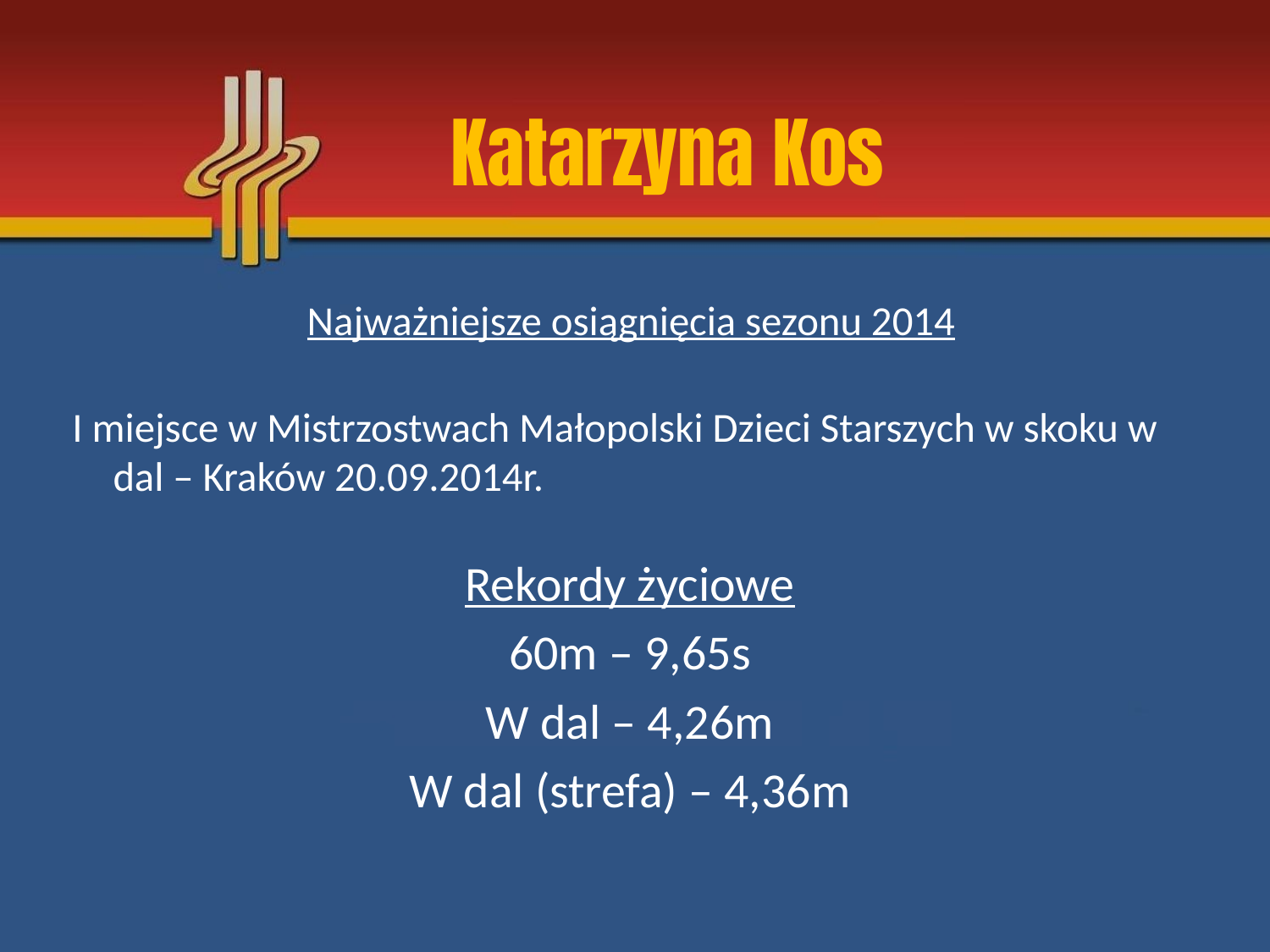

# Katarzyna Kos
Najważniejsze osiągnięcia sezonu 2014
I miejsce w Mistrzostwach Małopolski Dzieci Starszych w skoku w dal – Kraków 20.09.2014r.
Rekordy życiowe
60m – 9,65s
W dal – 4,26m
W dal (strefa) – 4,36m